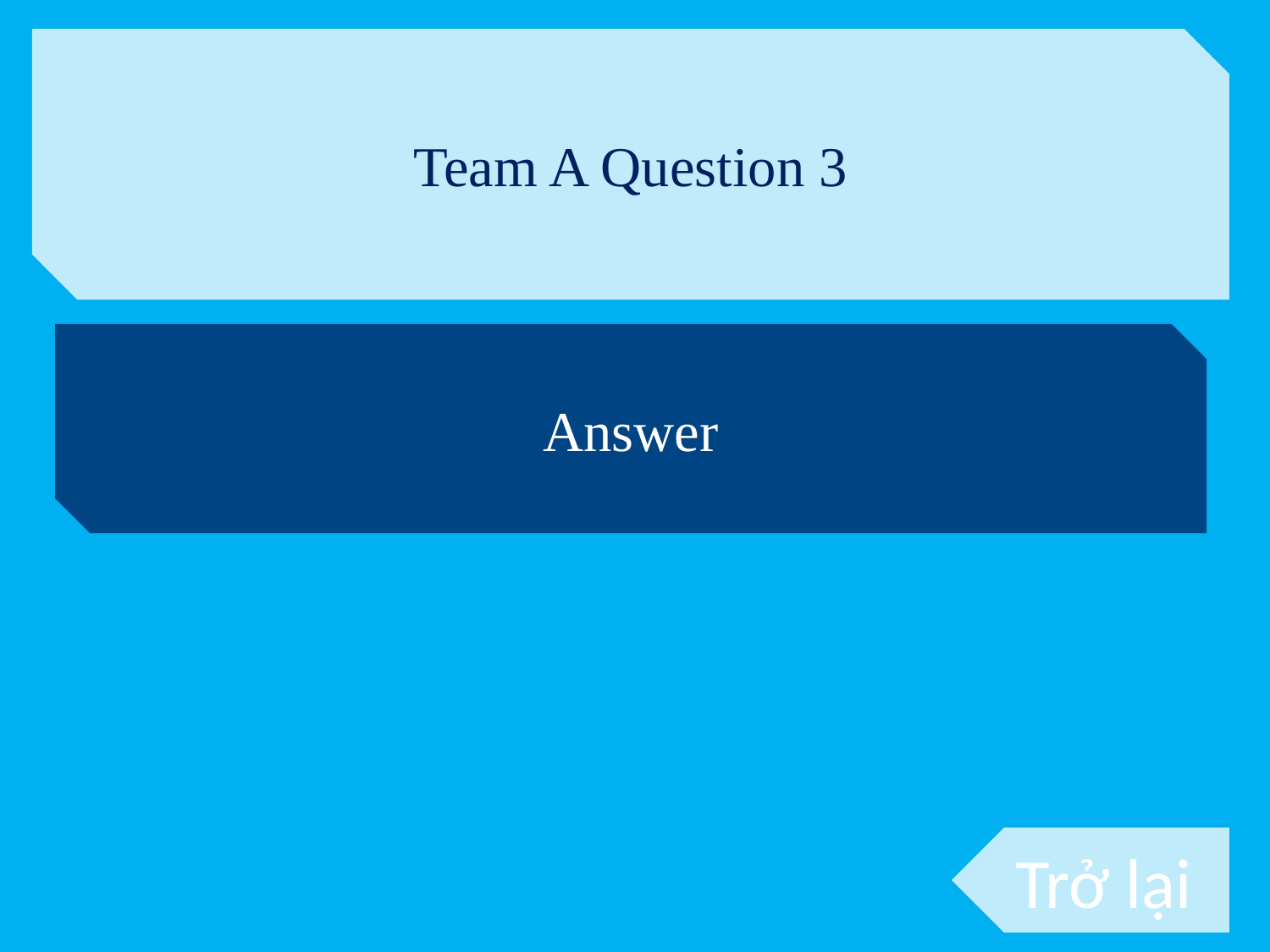

Team A Question 3
Answer
Trở lại